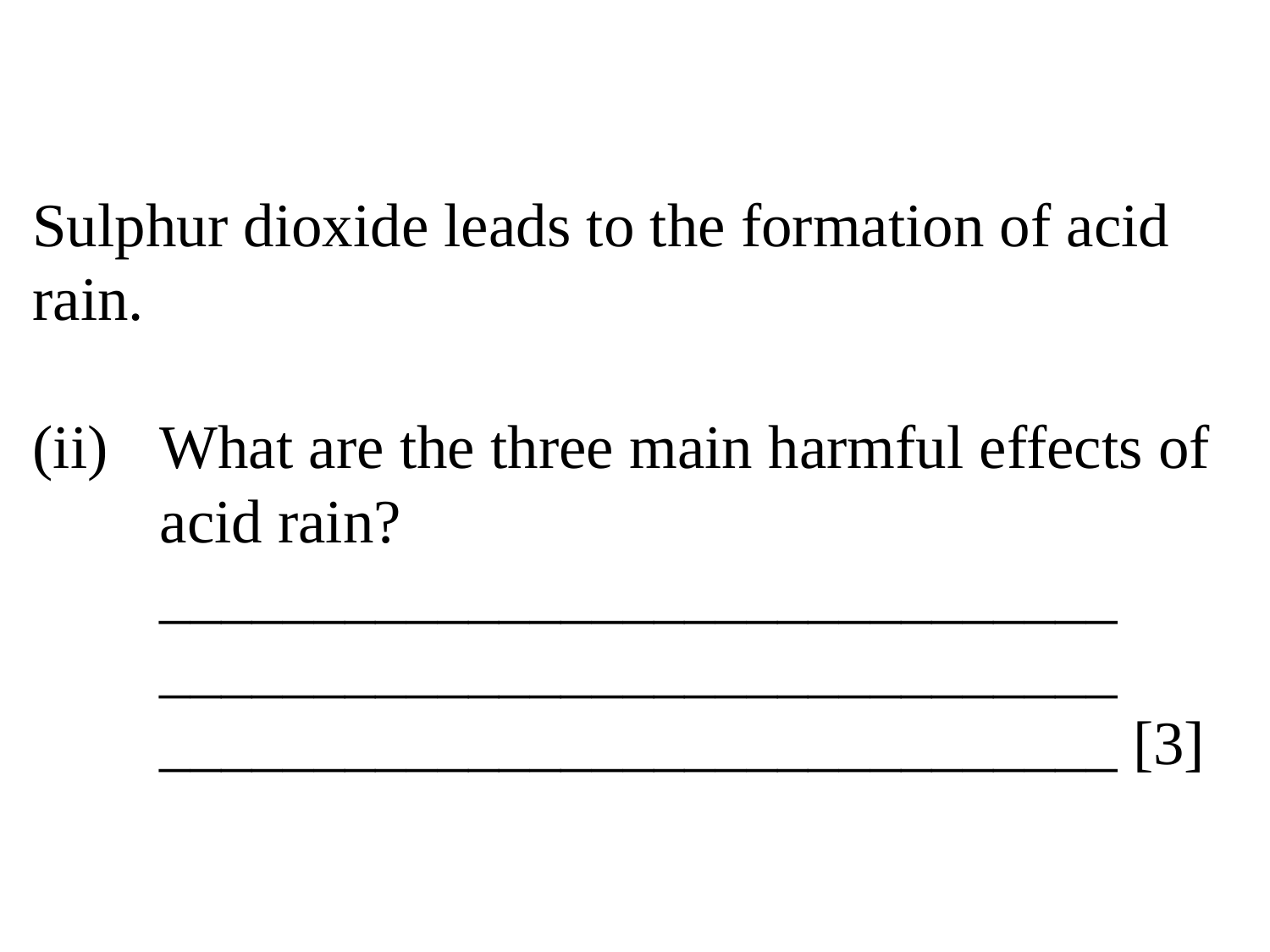

# Sulphur dioxide leads to the formation of acid rain. (ii)	What are the three main harmful effects of 	acid rain? _______________________________ _______________________________ _______________________________ [3]